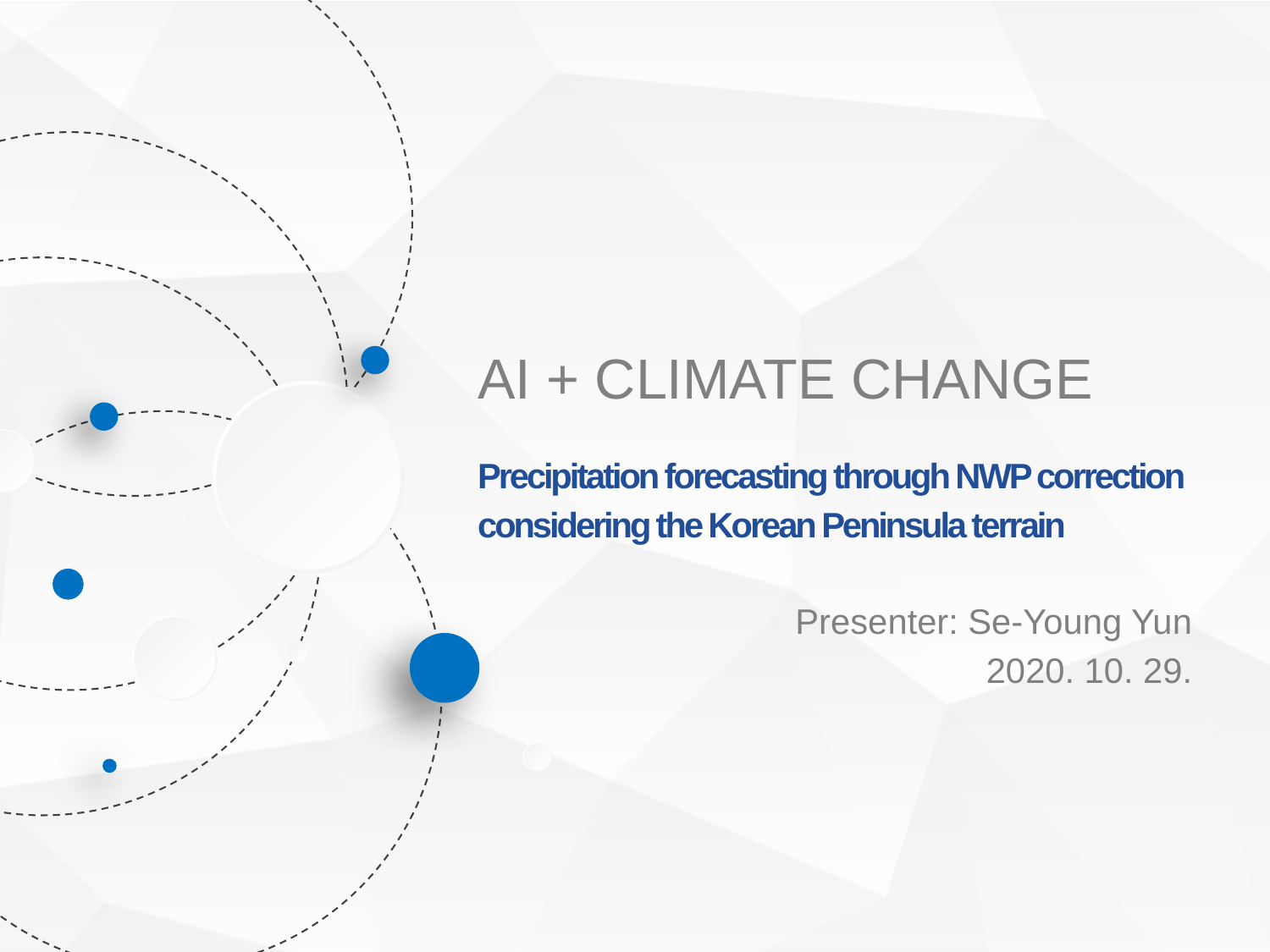

# AI + Climate change
Precipitation forecasting through NWP correction
considering the Korean Peninsula terrain
Presenter: Se-Young Yun
2020. 10. 29.